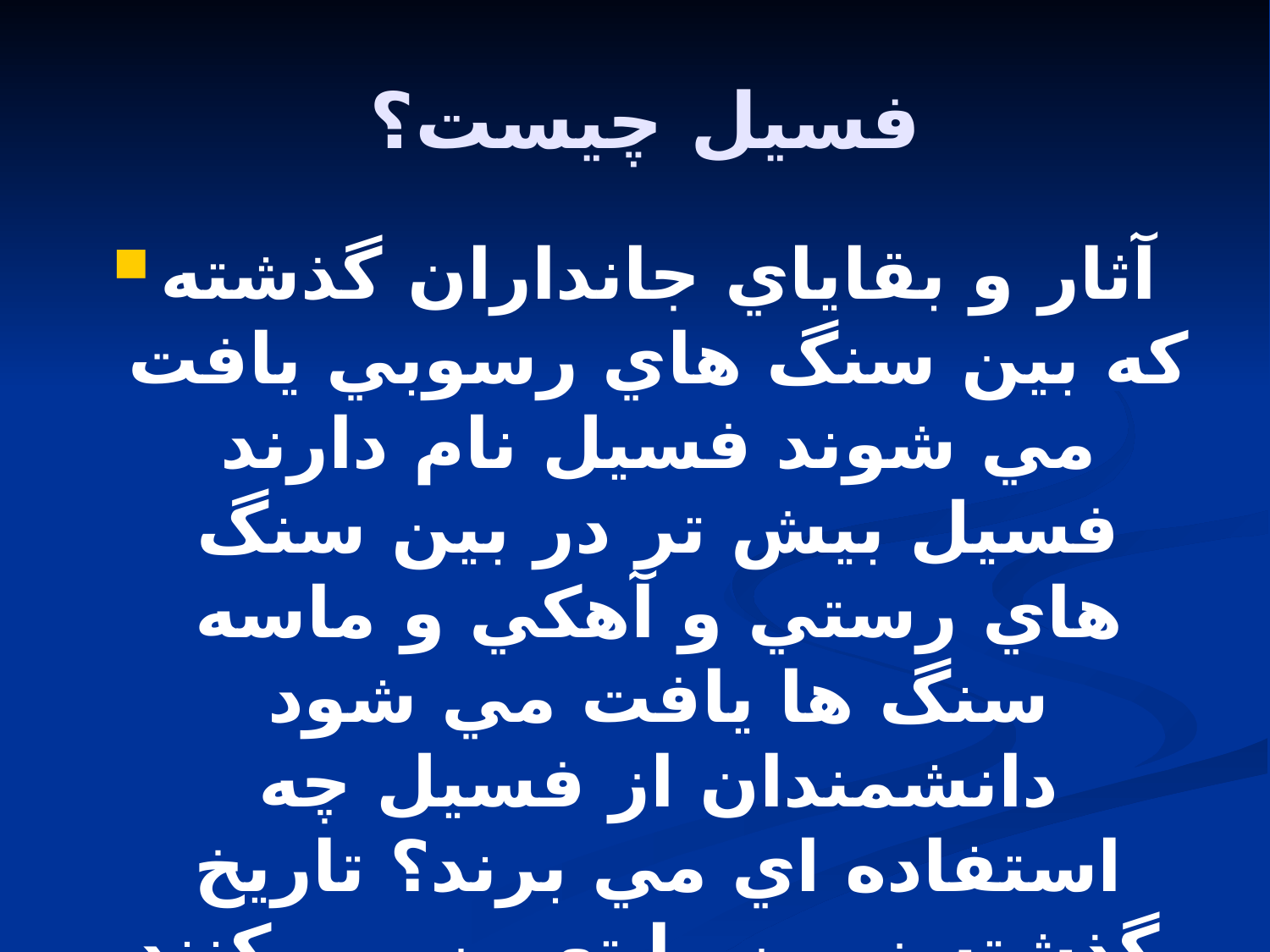

# فسيل چيست؟
آثار و بقاياي جانداران گذشته كه بين سنگ هاي رسوبي يافت مي شوند فسيل نام دارند
فسيل بيش تر در بين سنگ هاي رستي و آهكي و ماسه سنگ ها يافت مي شود دانشمندان از فسيل چه استفاده اي مي برند؟ تاريخ گذشته زمين را تعيين مي كنند